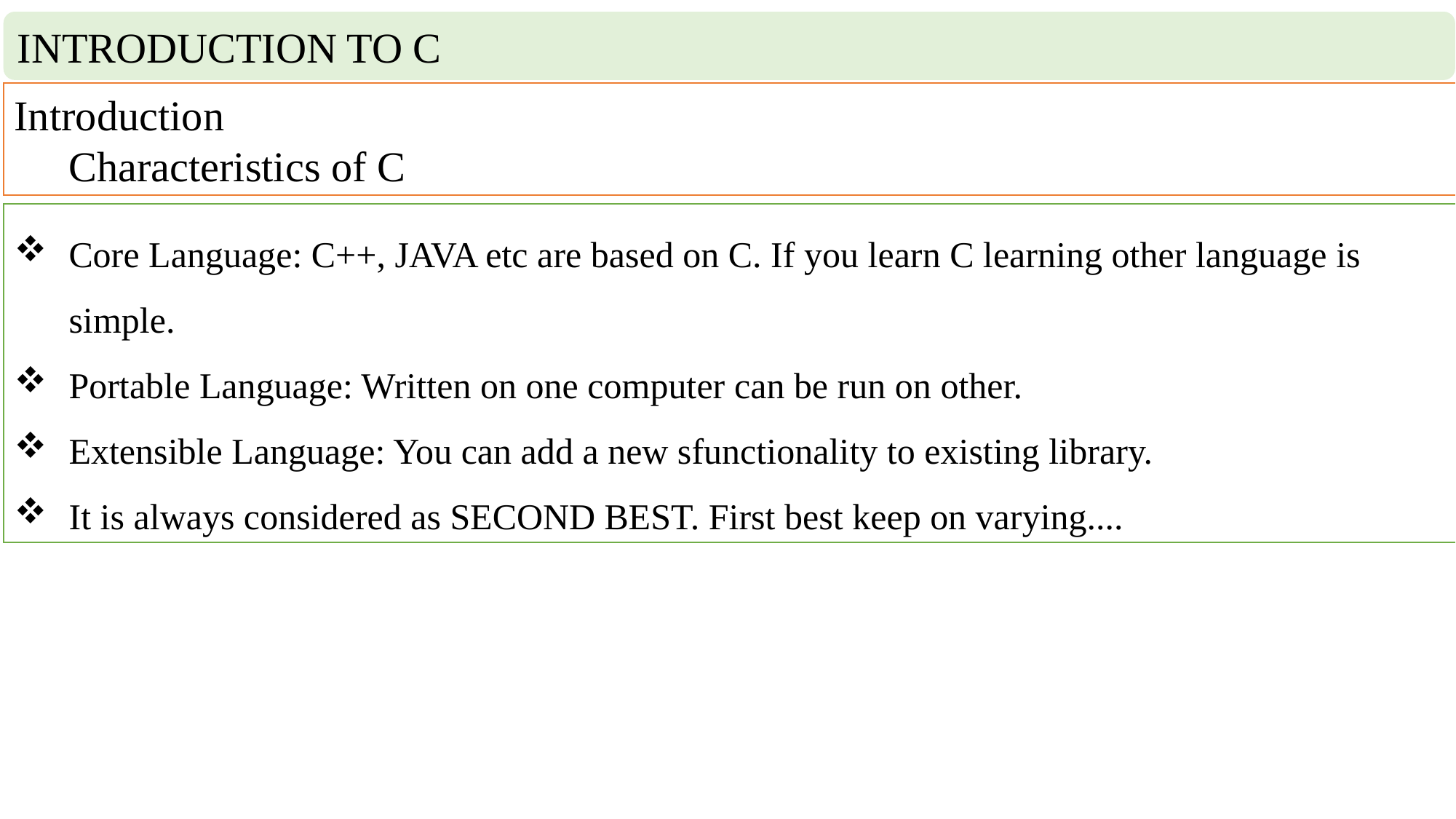

INTRODUCTION TO C
Introduction
Characteristics of C
Core Language: C++, JAVA etc are based on C. If you learn C learning other language is simple.
Portable Language: Written on one computer can be run on other.
Extensible Language: You can add a new sfunctionality to existing library.
It is always considered as SECOND BEST. First best keep on varying....